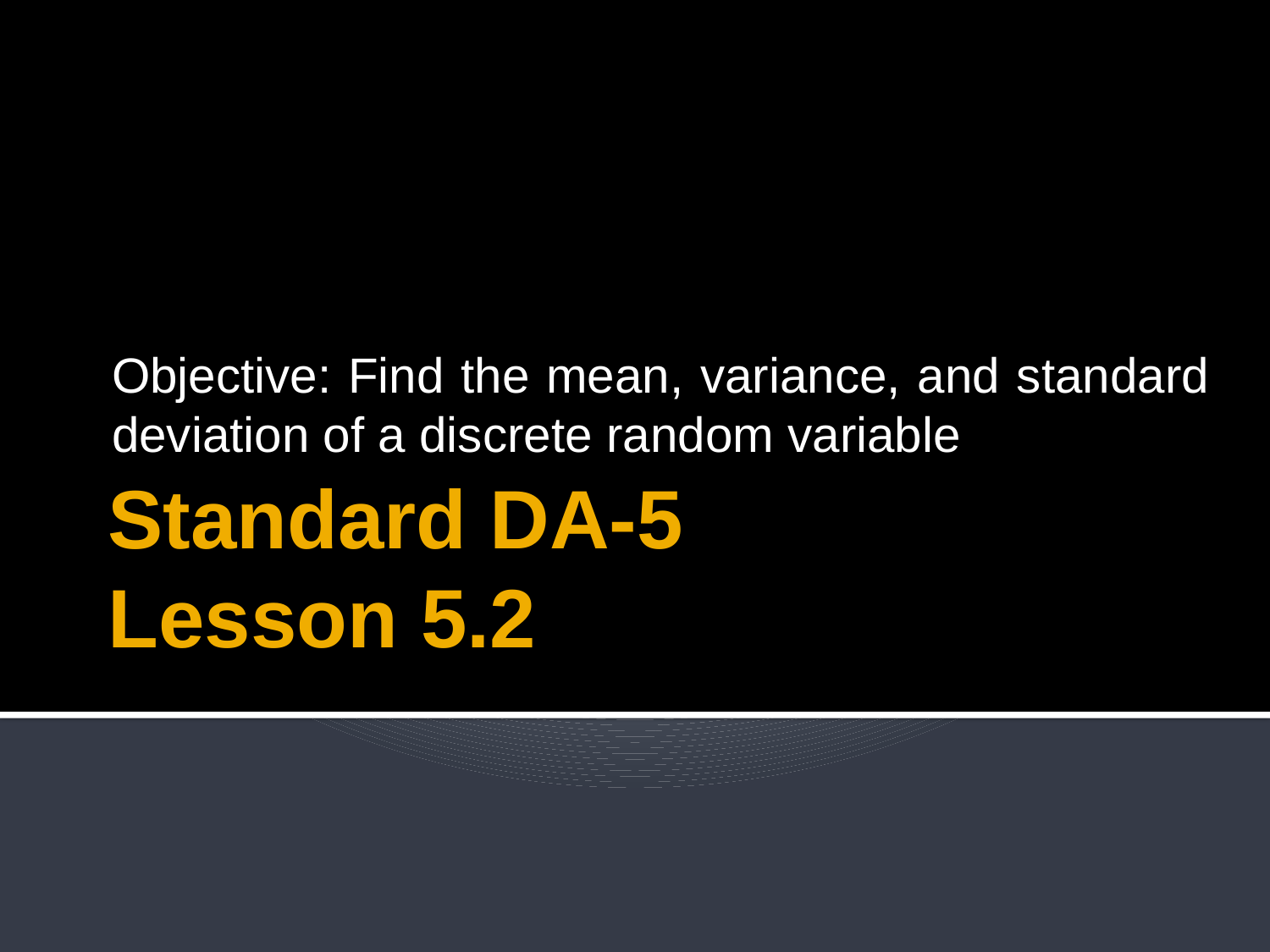

Objective: Find the mean, variance, and standard deviation of a discrete random variable
# Standard DA-5 Lesson 5.2